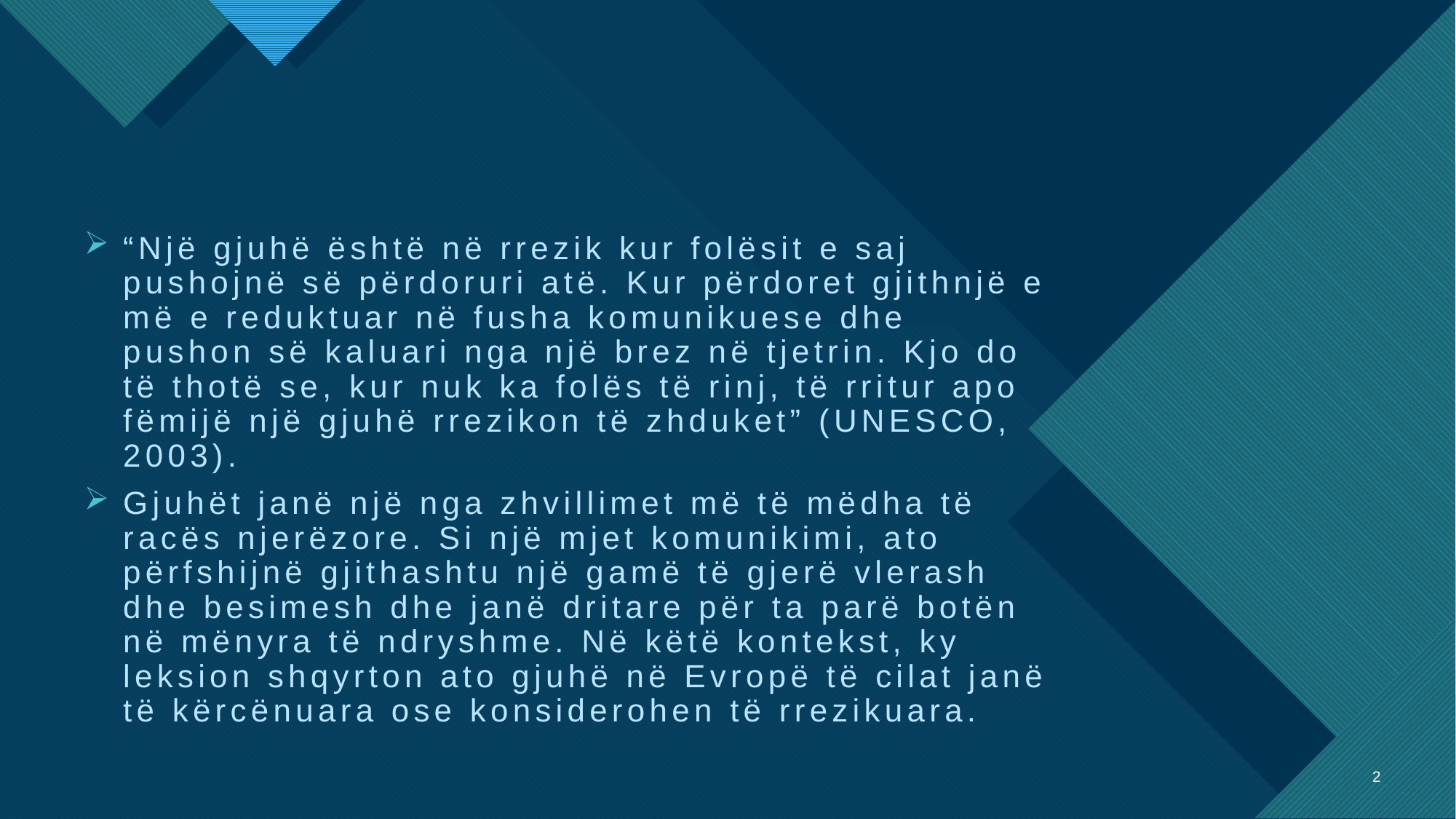

“Një gjuhë është në rrezik kur folësit e saj pushojnë së përdoruri atë. Kur përdoret gjithnjë e më e reduktuar në fusha komunikuese dhe pushon së kaluari nga një brez në tjetrin. Kjo do të thotë se, kur nuk ka folës të rinj, të rritur apo fëmijë një gjuhë rrezikon të zhduket” (UNESCO, 2003).
Gjuhët janë një nga zhvillimet më të mëdha të racës njerëzore. Si një mjet komunikimi, ato përfshijnë gjithashtu një gamë të gjerë vlerash dhe besimesh dhe janë dritare për ta parë botën në mënyra të ndryshme. Në këtë kontekst, ky leksion shqyrton ato gjuhë në Evropë të cilat janë të kërcënuara ose konsiderohen të rrezikuara.

2